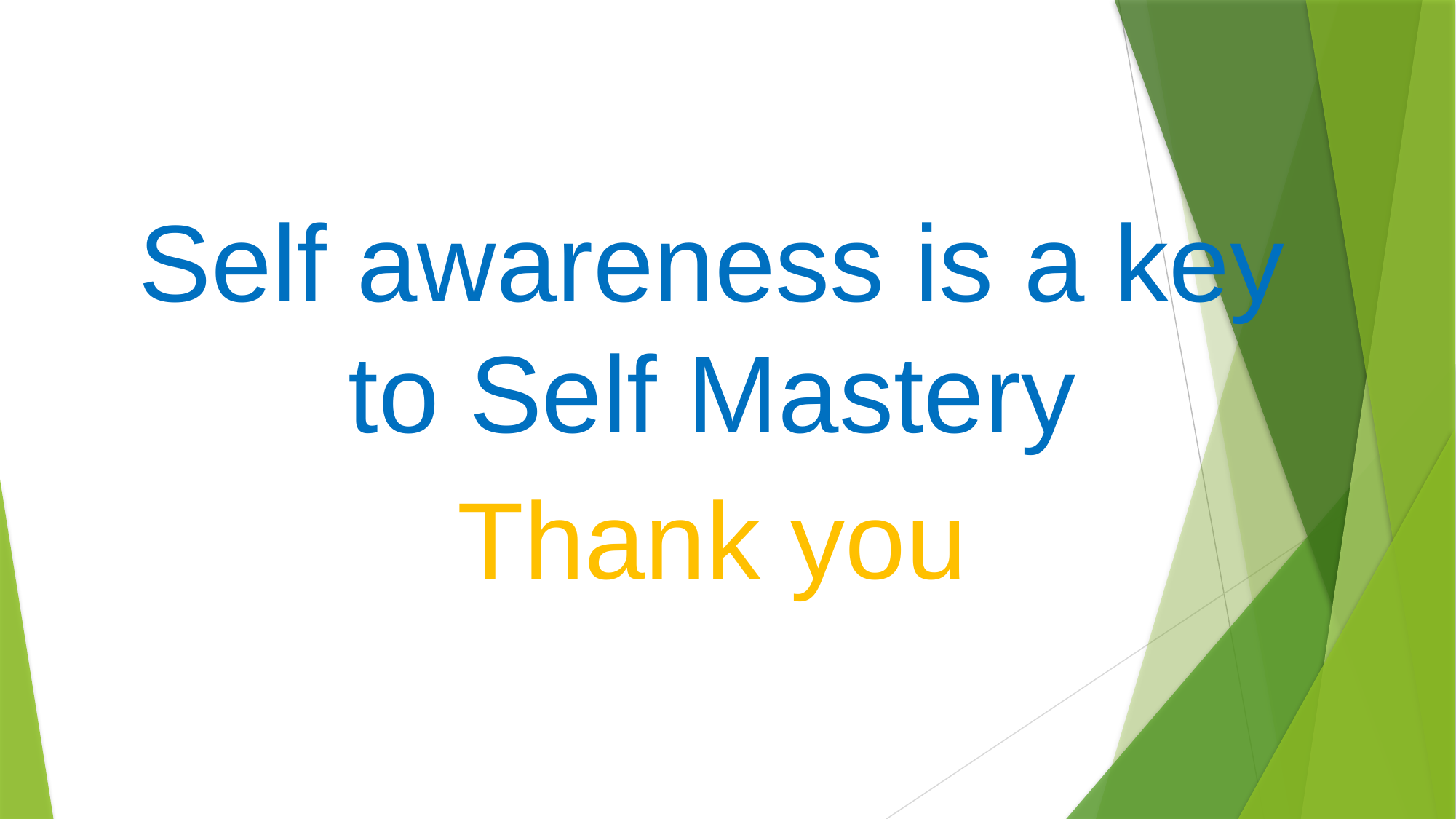

Self awareness is a key  to Self Mastery
Thank you